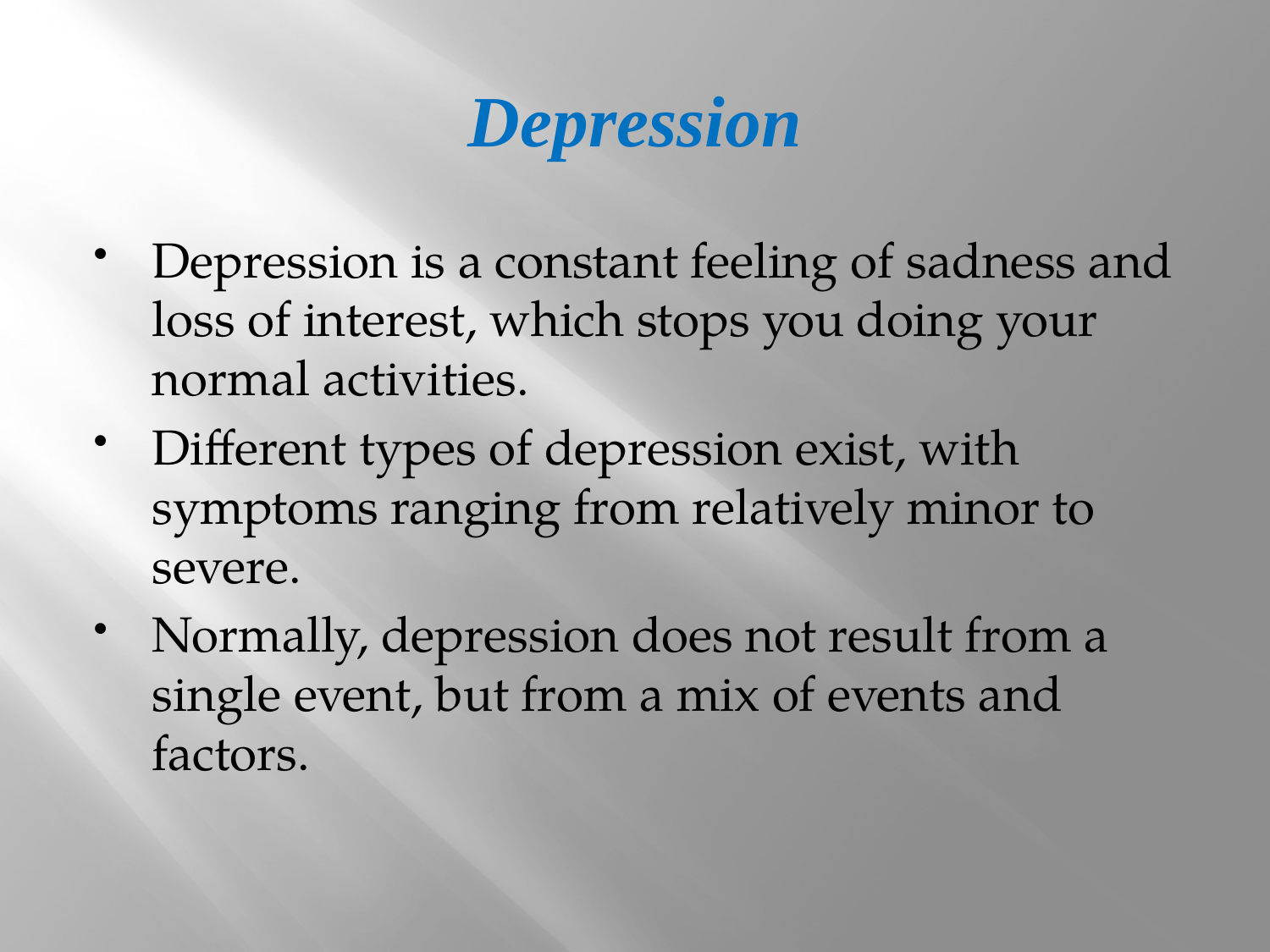

# Depression
Depression is a constant feeling of sadness and loss of interest, which stops you doing your normal activities.
Different types of depression exist, with symptoms ranging from relatively minor to severe.
Normally, depression does not result from a single event, but from a mix of events and factors.